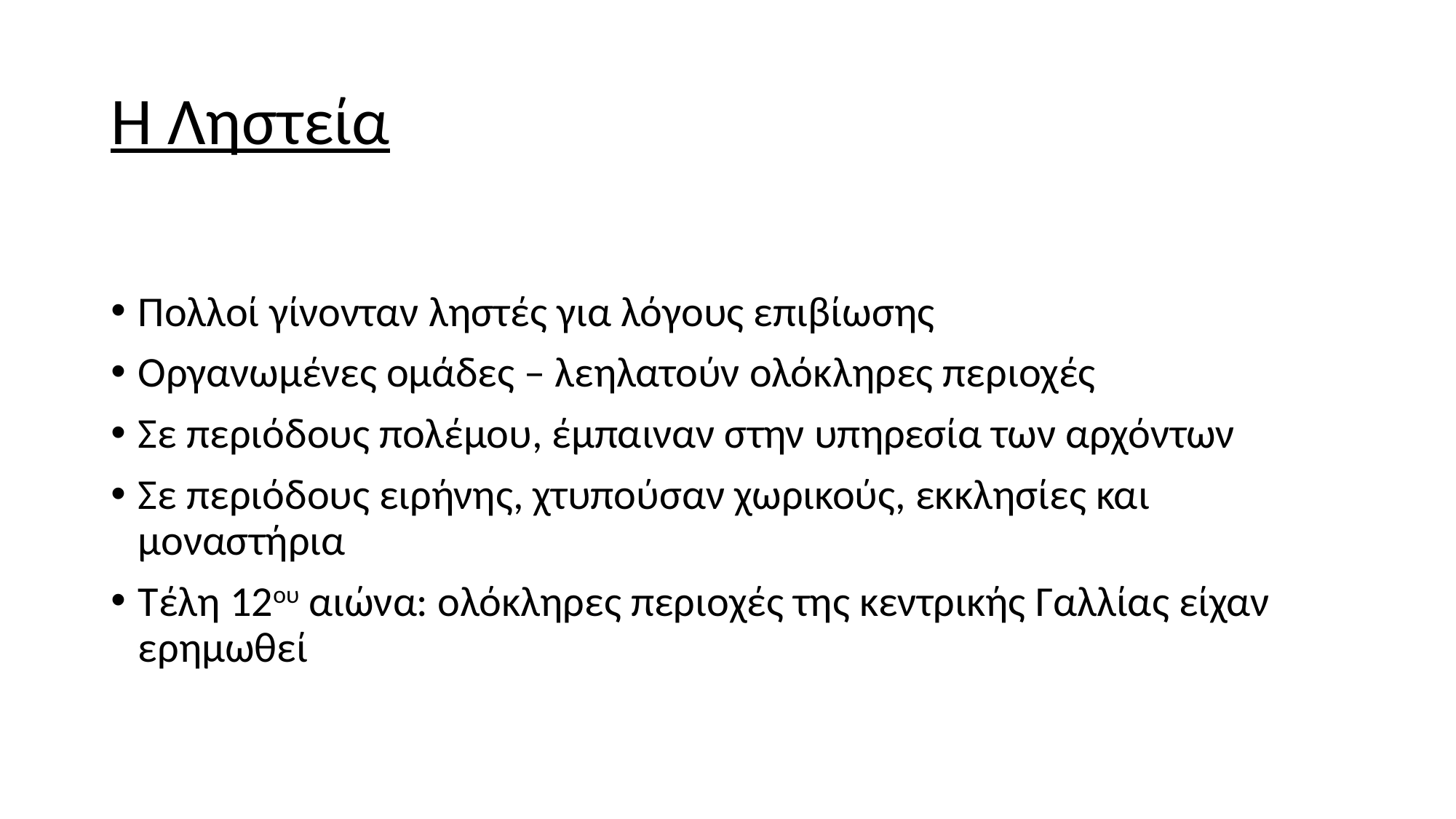

# Η Ληστεία

Πολλοί γίνονταν ληστές για λόγους επιβίωσης
Οργανωμένες ομάδες – λεηλατούν ολόκληρες περιοχές
Σε περιόδους πολέμου, έμπαιναν στην υπηρεσία των αρχόντων
Σε περιόδους ειρήνης, χτυπούσαν χωρικούς, εκκλησίες και μοναστήρια
Τέλη 12ου αιώνα: ολόκληρες περιοχές της κεντρικής Γαλλίας είχαν ερημωθεί